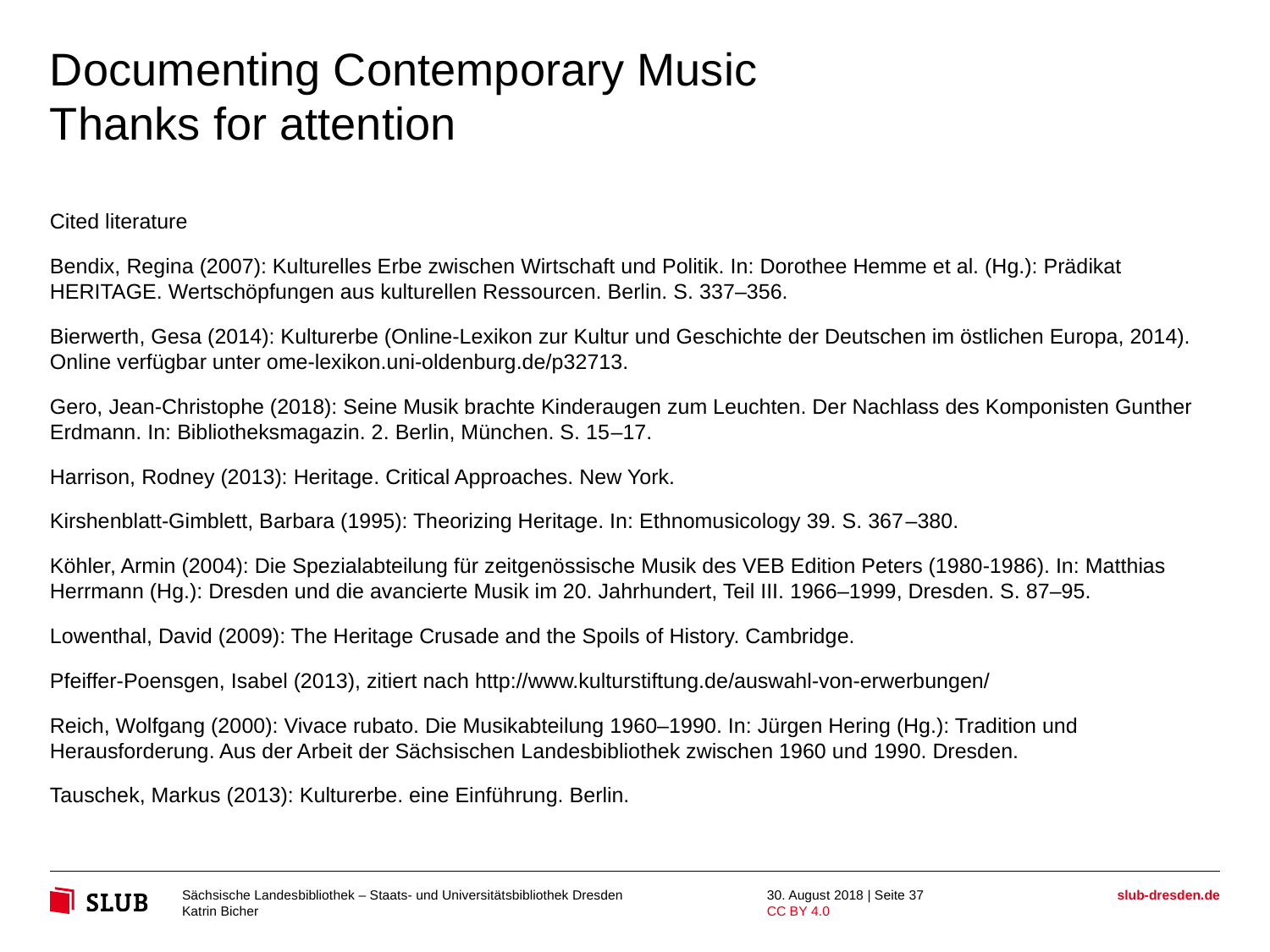

# Documenting Contemporary Music
Thanks for attention
Cited literature
Bendix, Regina (2007): Kulturelles Erbe zwischen Wirtschaft und Politik. In: Dorothee Hemme et al. (Hg.): Prädikat HERITAGE. Wertschöpfungen aus kulturellen Ressourcen. Berlin. S. 337–356.
Bierwerth, Gesa (2014): Kulturerbe (Online-Lexikon zur Kultur und Geschichte der Deutschen im östlichen Europa, 2014). Online verfügbar unter ome-lexikon.uni-oldenburg.de/p32713.
Gero, Jean-Christophe (2018): Seine Musik brachte Kinderaugen zum Leuchten. Der Nachlass des Komponisten Gunther Erdmann. In: Bibliotheksmagazin. 2. Berlin, München. S. 15–17.
Harrison, Rodney (2013): Heritage. Critical Approaches. New York.
Kirshenblatt-Gimblett, Barbara (1995): Theorizing Heritage. In: Ethnomusicology 39. S. 367–380.
Köhler, Armin (2004): Die Spezialabteilung für zeitgenössische Musik des VEB Edition Peters (1980-1986). In: Matthias Herrmann (Hg.): Dresden und die avancierte Musik im 20. Jahrhundert, Teil III. 1966–1999, Dresden. S. 87–95.
Lowenthal, David (2009): The Heritage Crusade and the Spoils of History. Cambridge.
Pfeiffer-Poensgen, Isabel (2013), zitiert nach http://www.kulturstiftung.de/auswahl-von-erwerbungen/
Reich, Wolfgang (2000): Vivace rubato. Die Musikabteilung 1960–1990. In: Jürgen Hering (Hg.): Tradition und Herausforderung. Aus der Arbeit der Sächsischen Landesbibliothek zwischen 1960 und 1990. Dresden.
Tauschek, Markus (2013): Kulturerbe. eine Einführung. Berlin.

30. August 2018 | Seite 37
Katrin Bicher